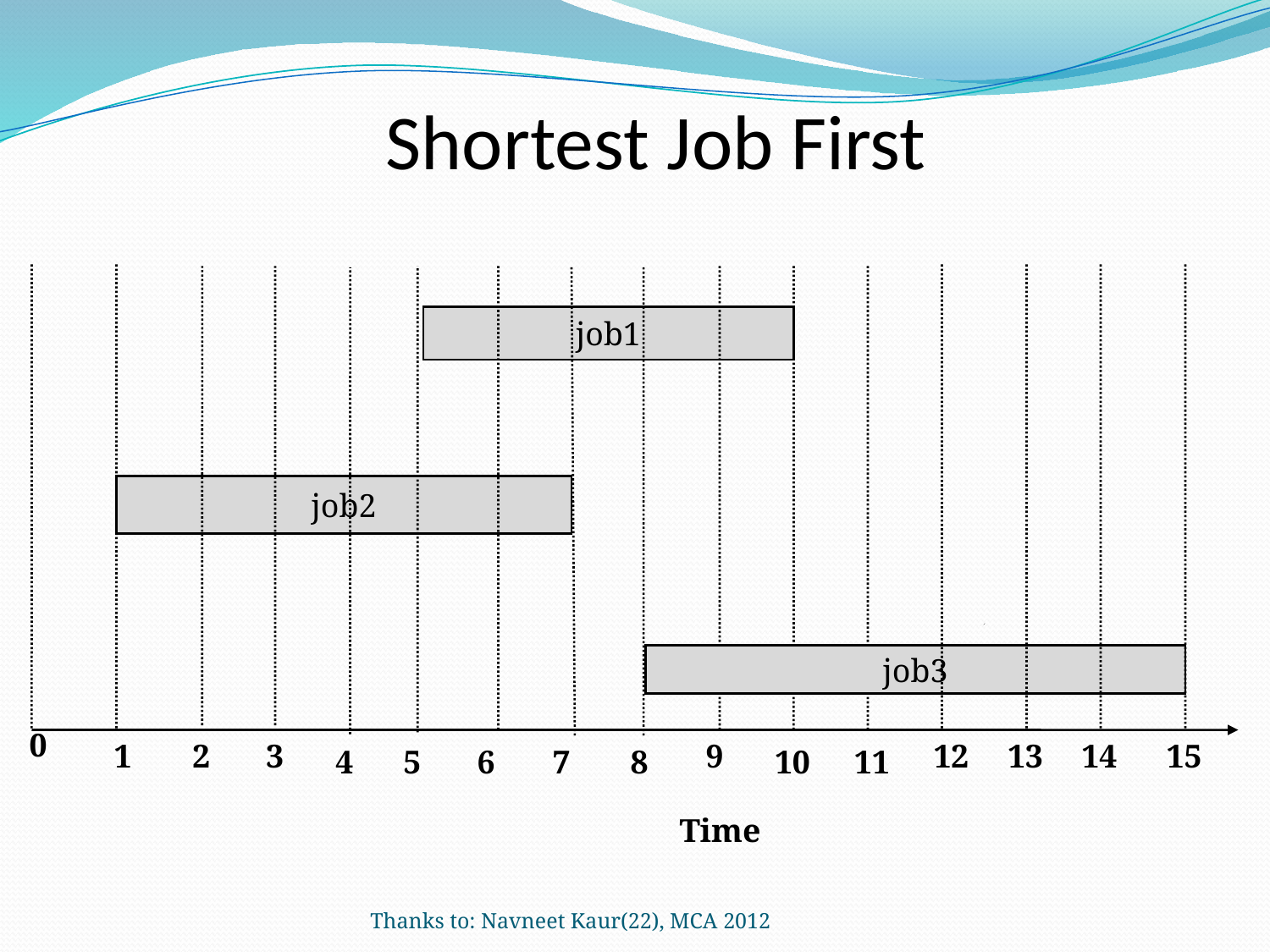

Shortest Job First
#
job1
job2

job3
  0

  1
2
3
9
12
13
14
15
4
5
6
7
8
10
11
Time

Thanks to: Navneet Kaur(22), MCA 2012